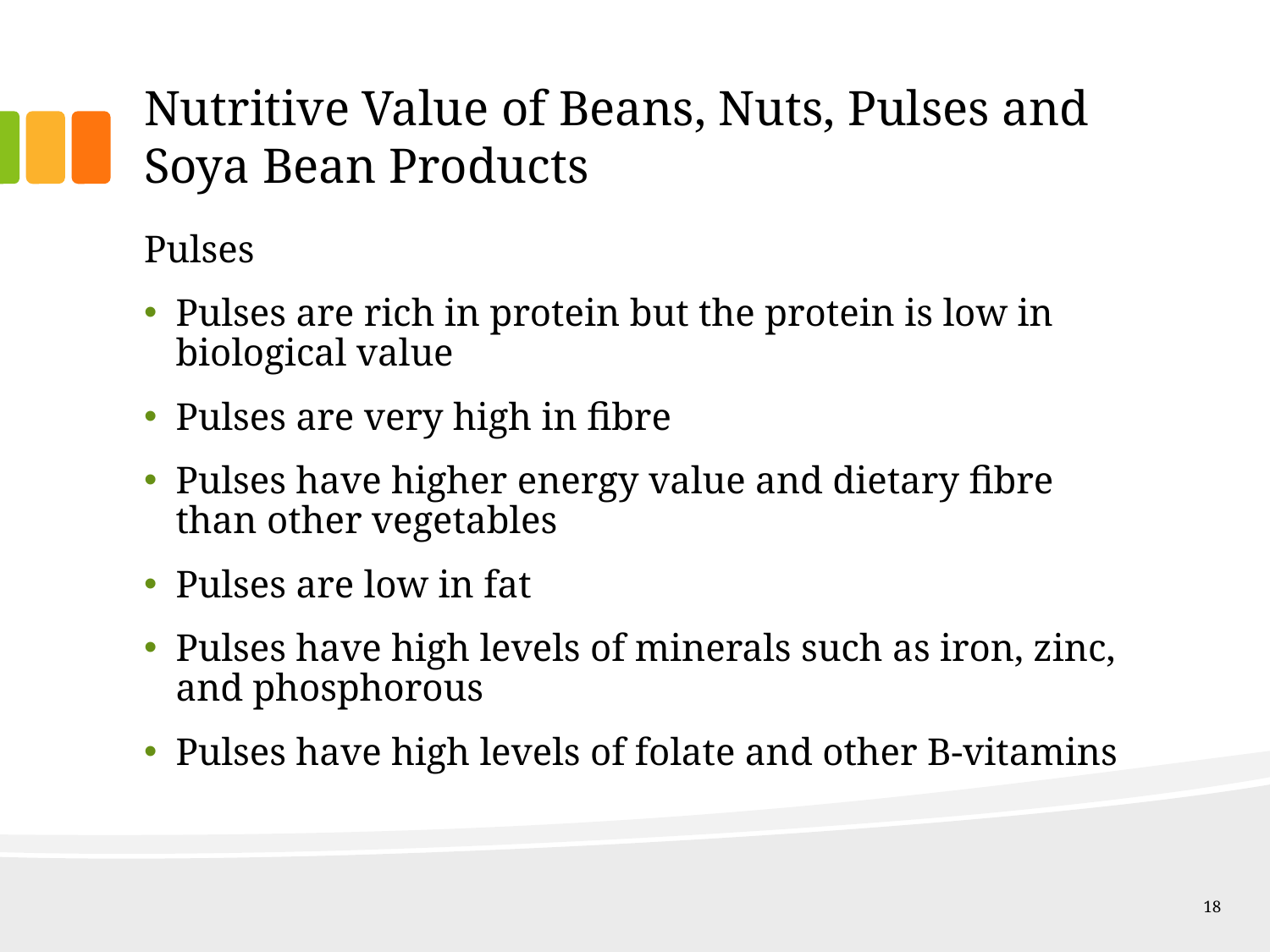

# Nutritive Value of Beans, Nuts, Pulses and Soya Bean Products
Pulses
Pulses are rich in protein but the protein is low in biological value
Pulses are very high in fibre
Pulses have higher energy value and dietary fibre than other vegetables
Pulses are low in fat
Pulses have high levels of minerals such as iron, zinc, and phosphorous
Pulses have high levels of folate and other B-vitamins
18